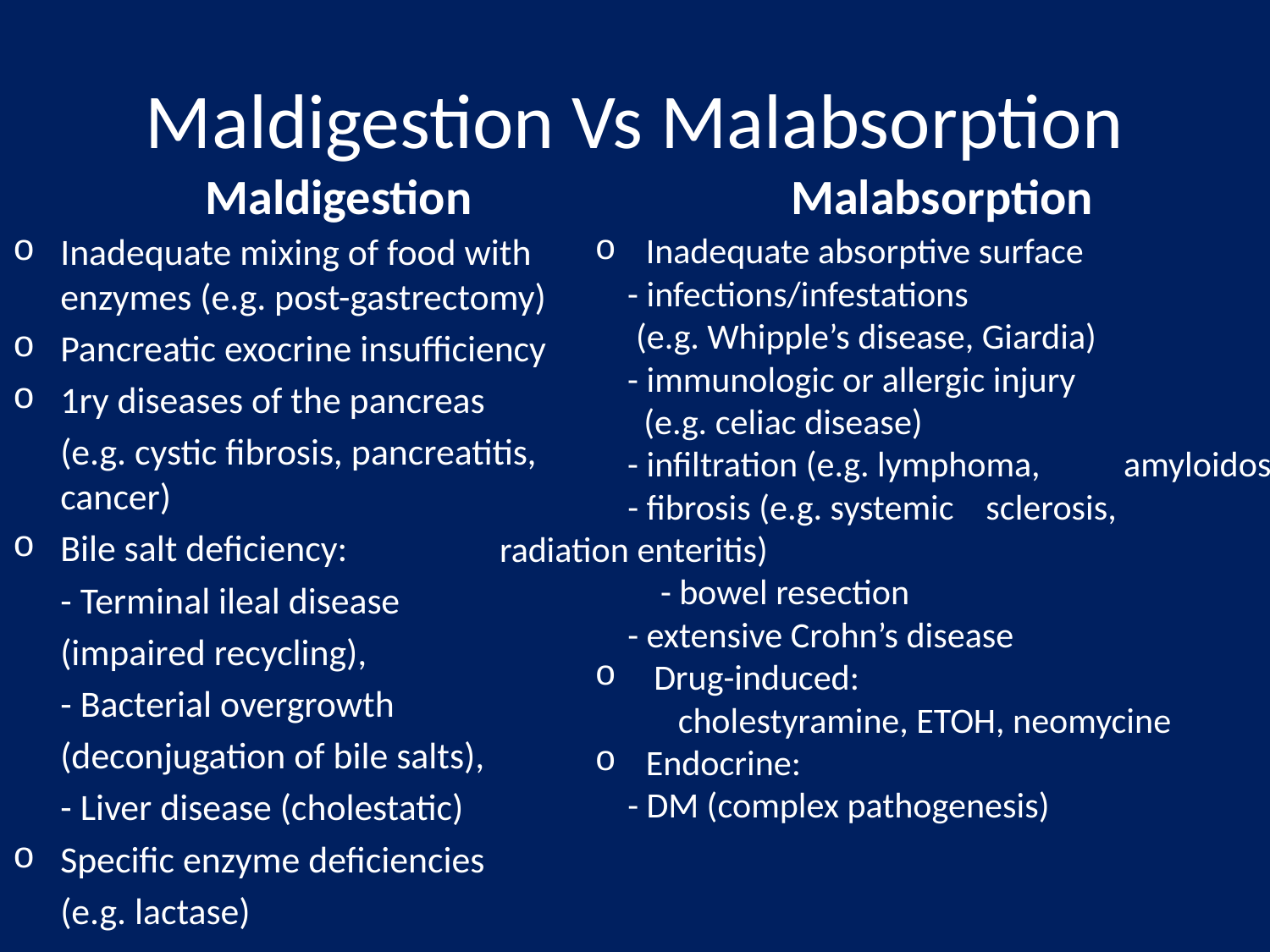

# Maldigestion Vs Malabsorption
Maldigestion
Malabsorption
Inadequate mixing of food with enzymes (e.g. post-gastrectomy)
Pancreatic exocrine insufficiency
1ry diseases of the pancreas
	(e.g. cystic fibrosis, pancreatitis, cancer)
Bile salt deficiency:
	- Terminal ileal disease
	(impaired recycling),
	- Bacterial overgrowth
	(deconjugation of bile salts),
	- Liver disease (cholestatic)
Specific enzyme deficiencies
	(e.g. lactase)
    Inadequate absorptive surface
	      - infections/infestations
	       (e.g. Whipple’s disease, Giardia)
	      - immunologic or allergic injury
	        (e.g. celiac disease)
	      - infiltration (e.g. lymphoma, 		        amyloidosis)
   	      - fibrosis (e.g. systemic    sclerosis, 	        	        radiation enteritis)
                    - bowel resection
	      - extensive Crohn’s disease
     Drug-induced:
        cholestyramine, ETOH, neomycine
    Endocrine:
	      - DM (complex pathogenesis)